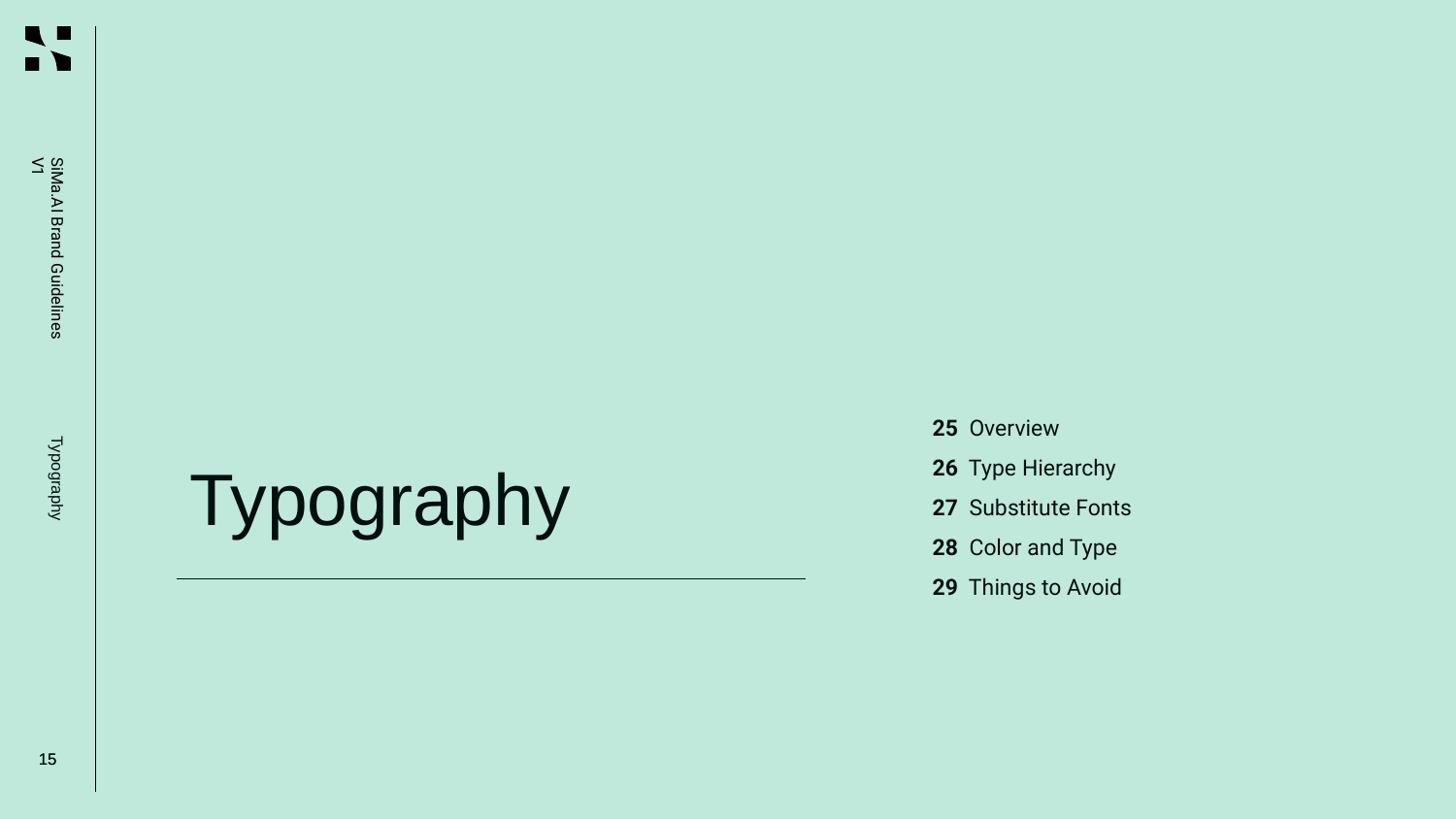

25  Overview
26  Type Hierarchy
27  Substitute Fonts
28  Color and Type
29  Things to Avoid
# Typography
Typography
15
15